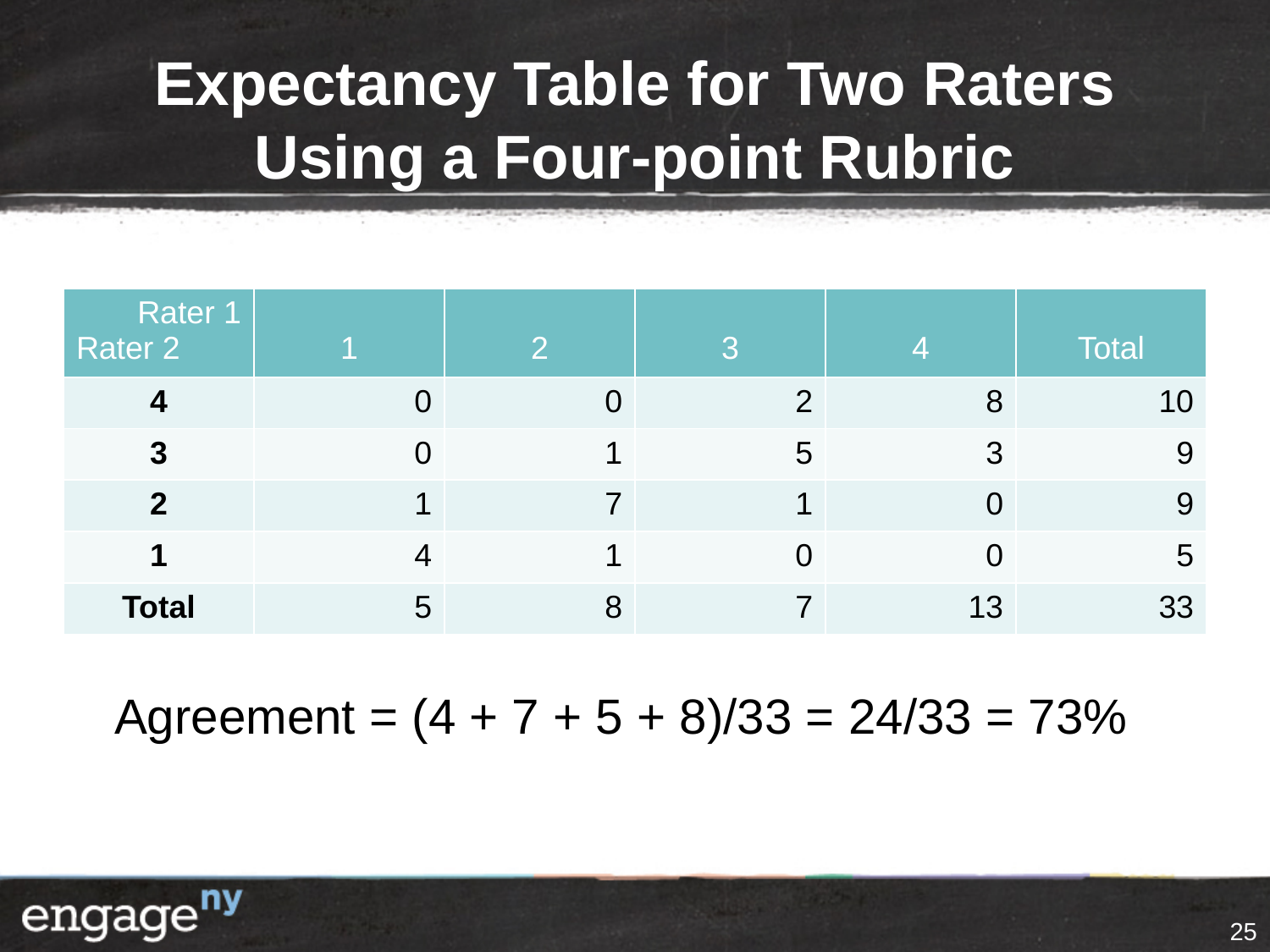

# Expectancy Table for Two Raters Using a Four-point Rubric
| Rater 1 Rater 2 | 1 | 2 | 3 | 4 | Total |
| --- | --- | --- | --- | --- | --- |
| 4 | 0 | 0 | 2 | 8 | 10 |
| 3 | 0 | 1 | 5 | 3 | 9 |
| 2 | 1 | 7 | 1 | 0 | 9 |
| 1 | 4 | 1 | 0 | 0 | 5 |
| Total | 5 | 8 | 7 | 13 | 33 |
Agreement = (4 + 7 + 5 + 8)/33 = 24/33 = 73%
25